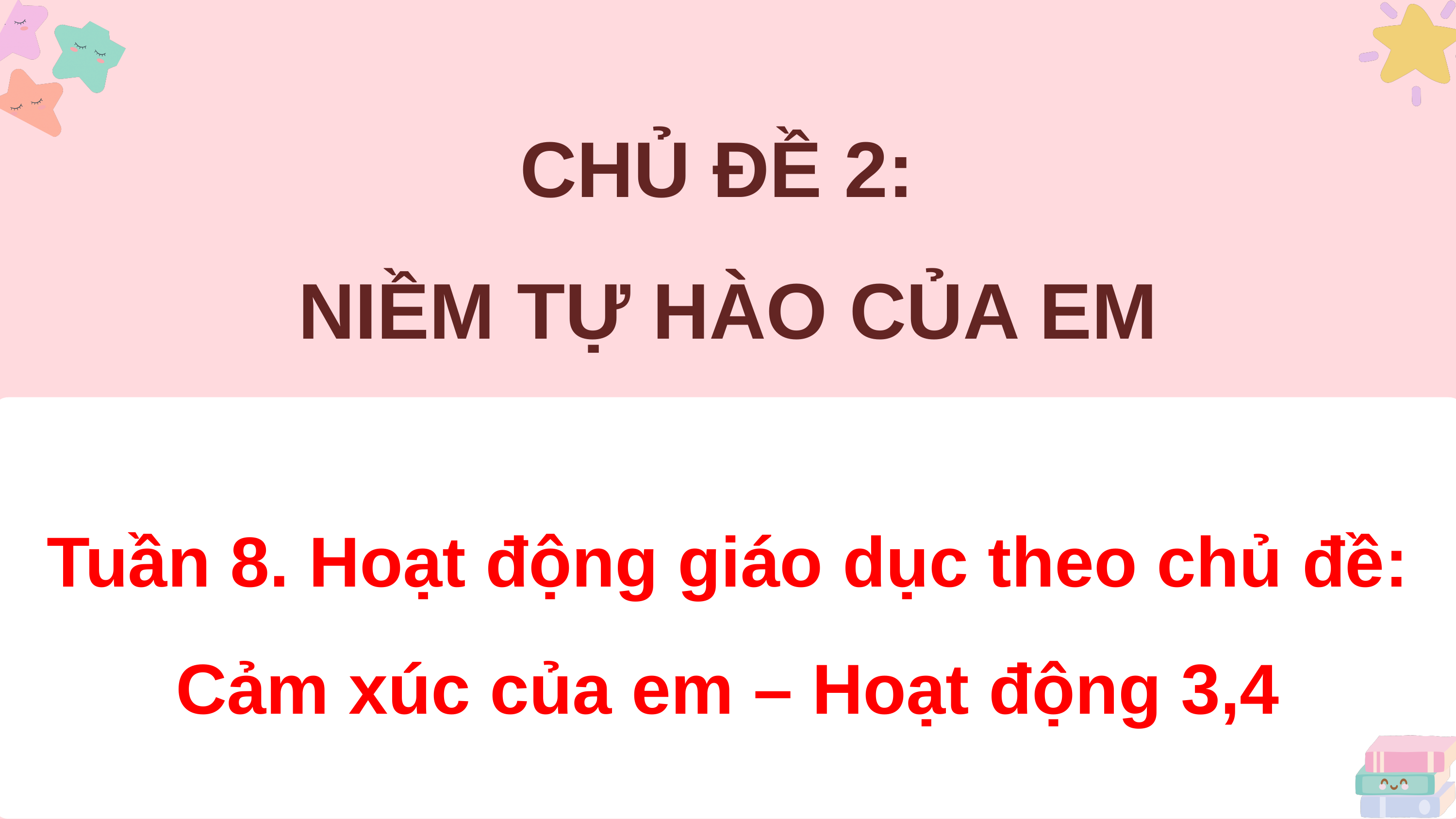

CHỦ ĐỀ 2:
NIỀM TỰ HÀO CỦA EM

Tuần 8. Hoạt động giáo dục theo chủ đề:
Cảm xúc của em – Hoạt động 3,4